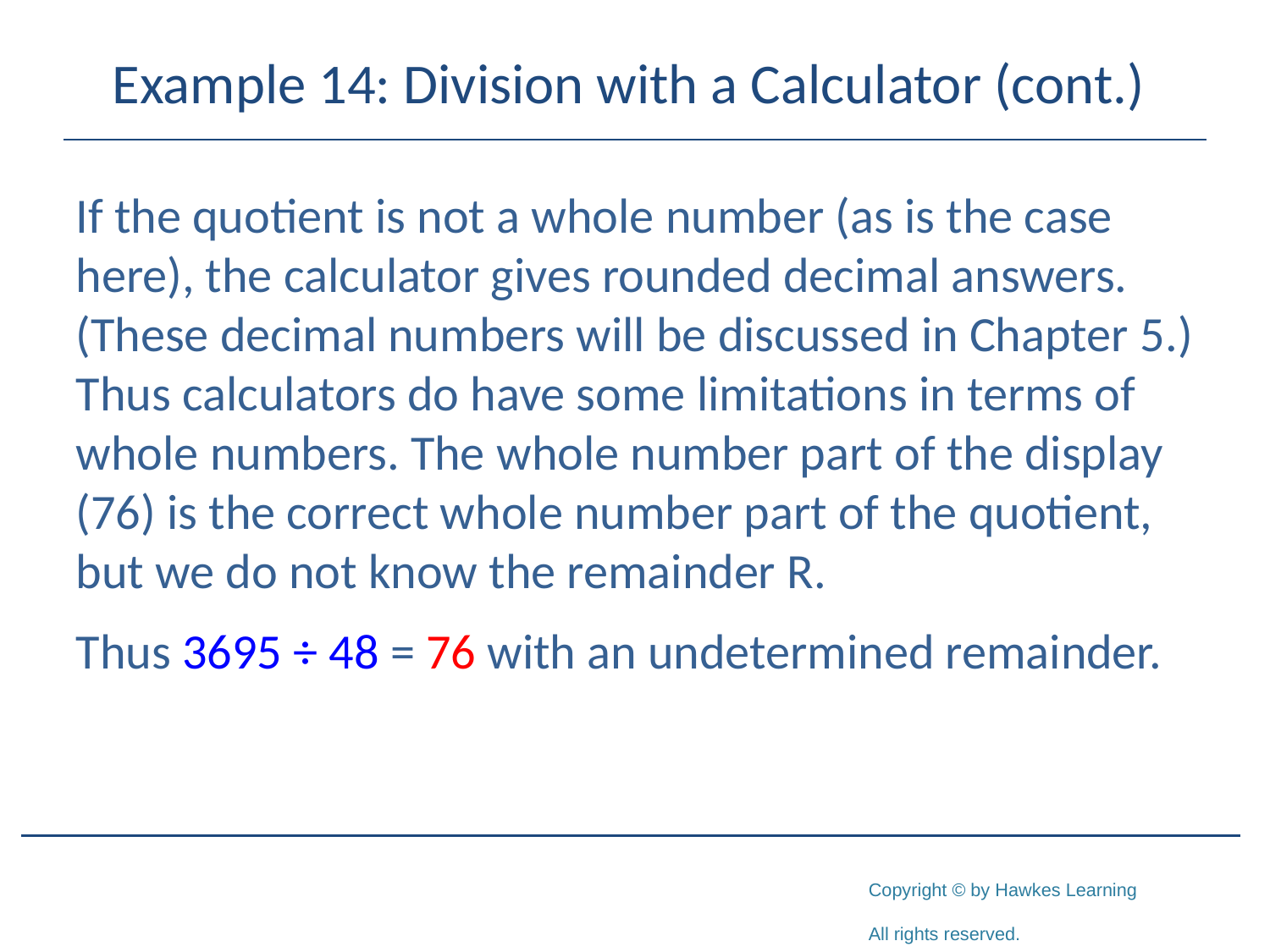

# Example 14: Division with a Calculator (cont.)
If the quotient is not a whole number (as is the case here), the calculator gives rounded decimal answers. (These decimal numbers will be discussed in Chapter 5.) Thus calculators do have some limitations in terms of whole numbers. The whole number part of the display (76) is the correct whole number part of the quotient, but we do not know the remainder R.
Thus 3695 ÷ 48 = 76 with an undetermined remainder.